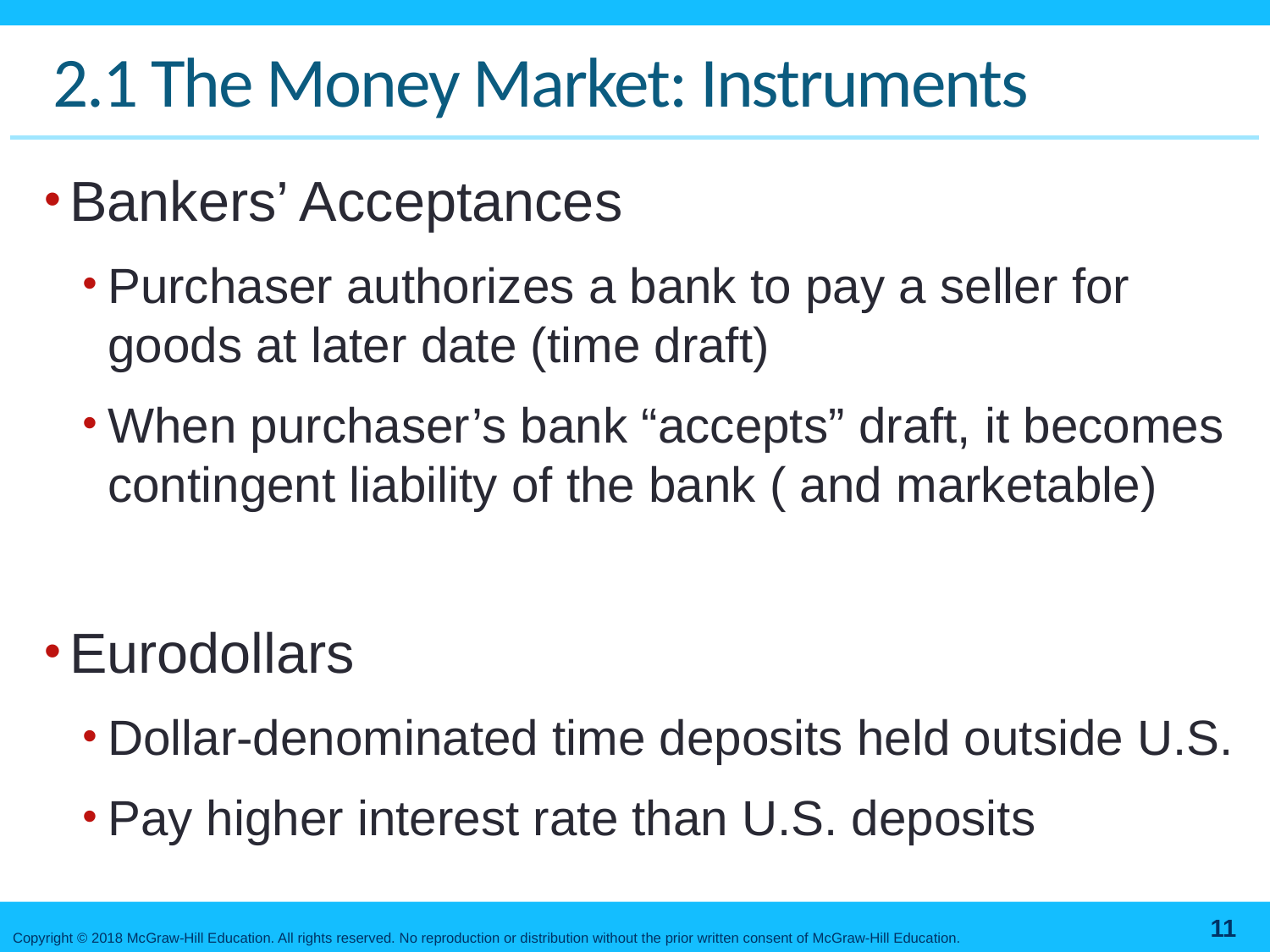

# 2.1 The Money Market: Instruments
Bankers’ Acceptances
Purchaser authorizes a bank to pay a seller for goods at later date (time draft)
When purchaser’s bank “accepts” draft, it becomes contingent liability of the bank ( and marketable)

Eurodollars
Dollar-denominated time deposits held outside U.S.
Pay higher interest rate than U.S. deposits